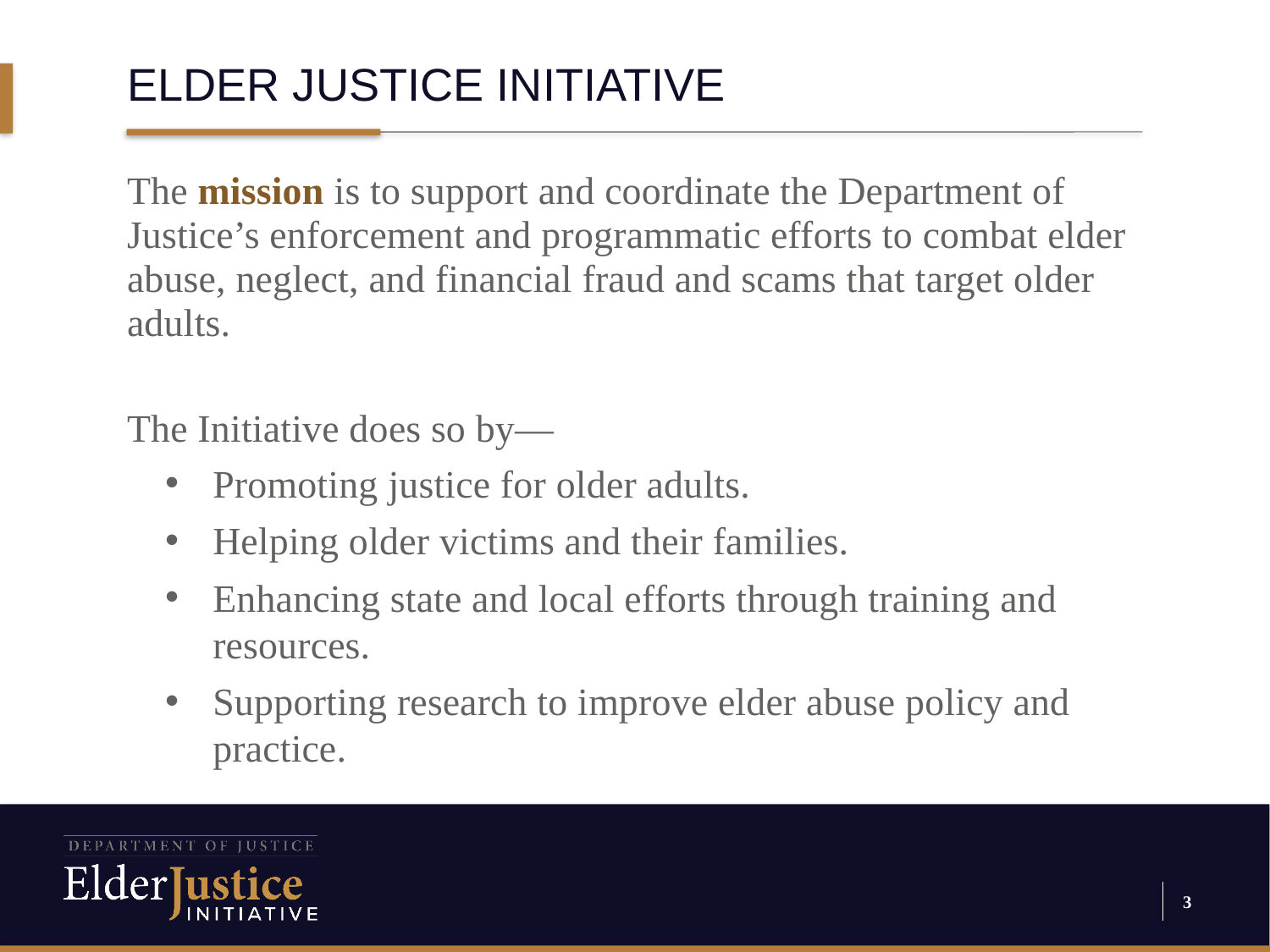

# Elder Justice Initiative
The mission is to support and coordinate the Department of Justice’s enforcement and programmatic efforts to combat elder abuse, neglect, and financial fraud and scams that target older adults.
The Initiative does so by—
Promoting justice for older adults.
Helping older victims and their families.
Enhancing state and local efforts through training and resources.
Supporting research to improve elder abuse policy and practice.
3